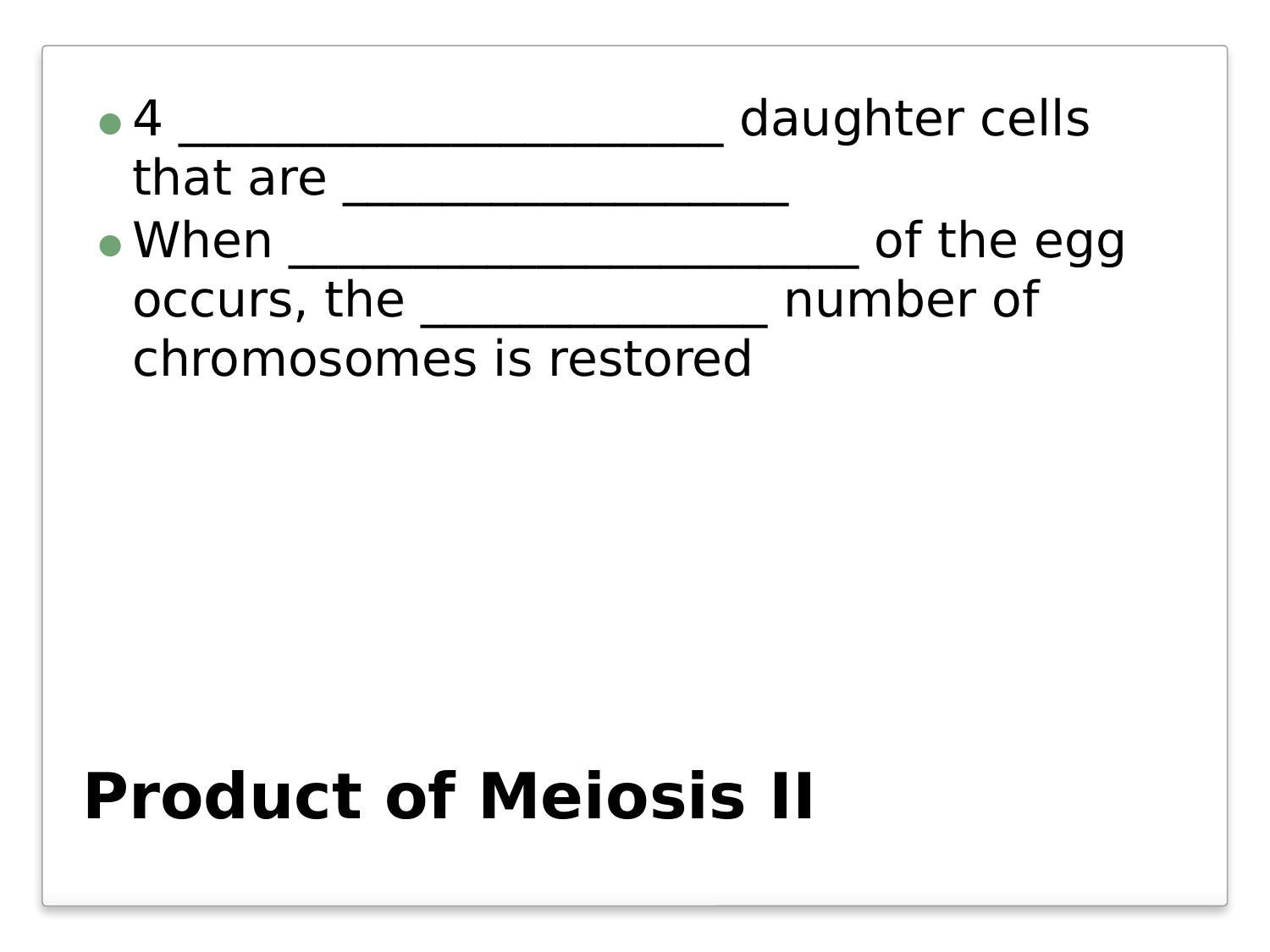

4 ______________________ daughter cells that are __________________
When _______________________ of the egg occurs, the ______________ number of chromosomes is restored
# Product of Meiosis II